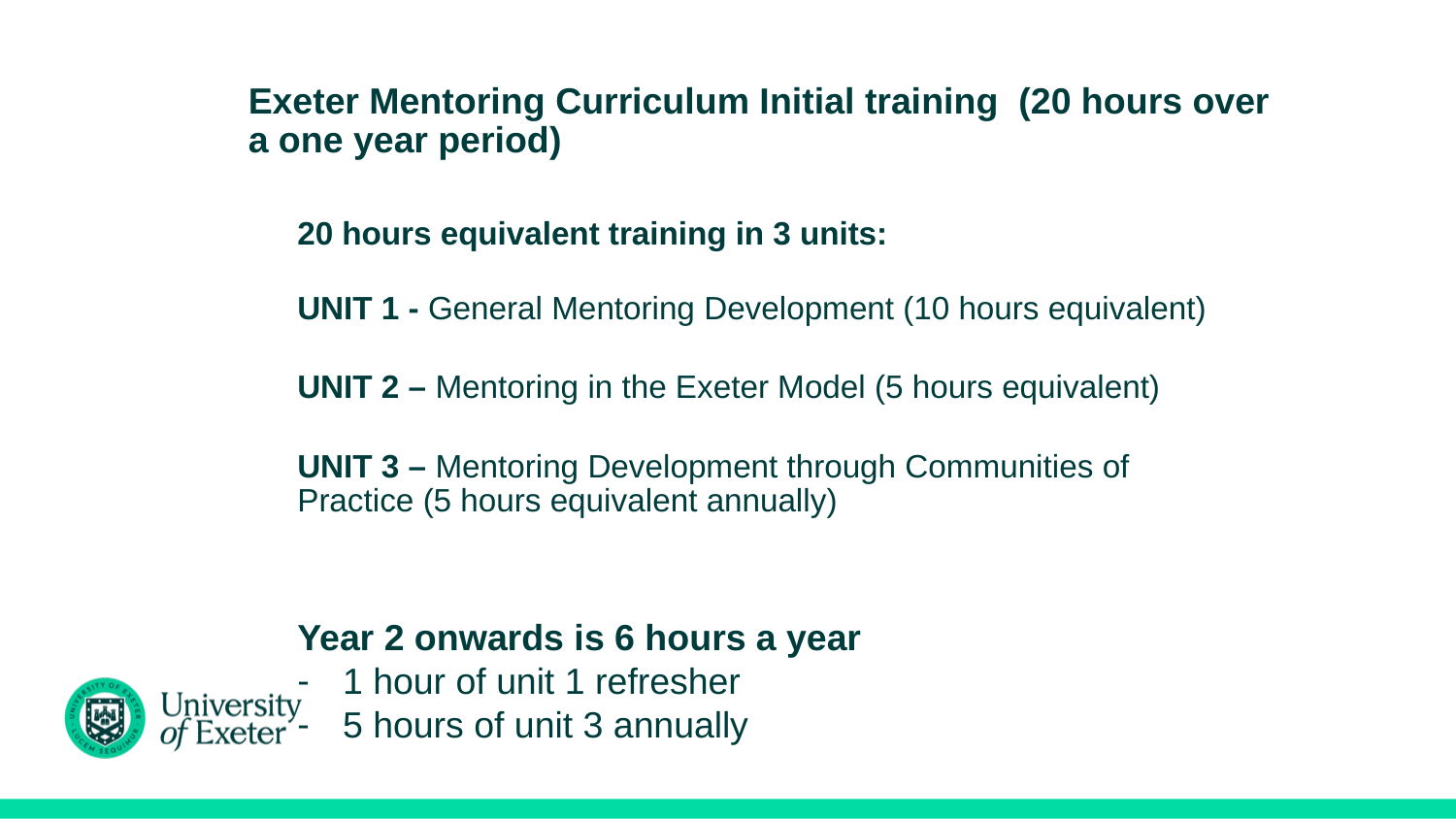

# Exeter Mentoring Curriculum Initial training  (20 hours over a one year period)

20 hours equivalent training in 3 units:

UNIT 1 - General Mentoring Development (10 hours equivalent)

UNIT 2 – Mentoring in the Exeter Model (5 hours equivalent)

UNIT 3 – Mentoring Development through Communities of Practice (5 hours equivalent annually)

Year 2 onwards is 6 hours a year
1 hour of unit 1 refresher
5 hours of unit 3 annually